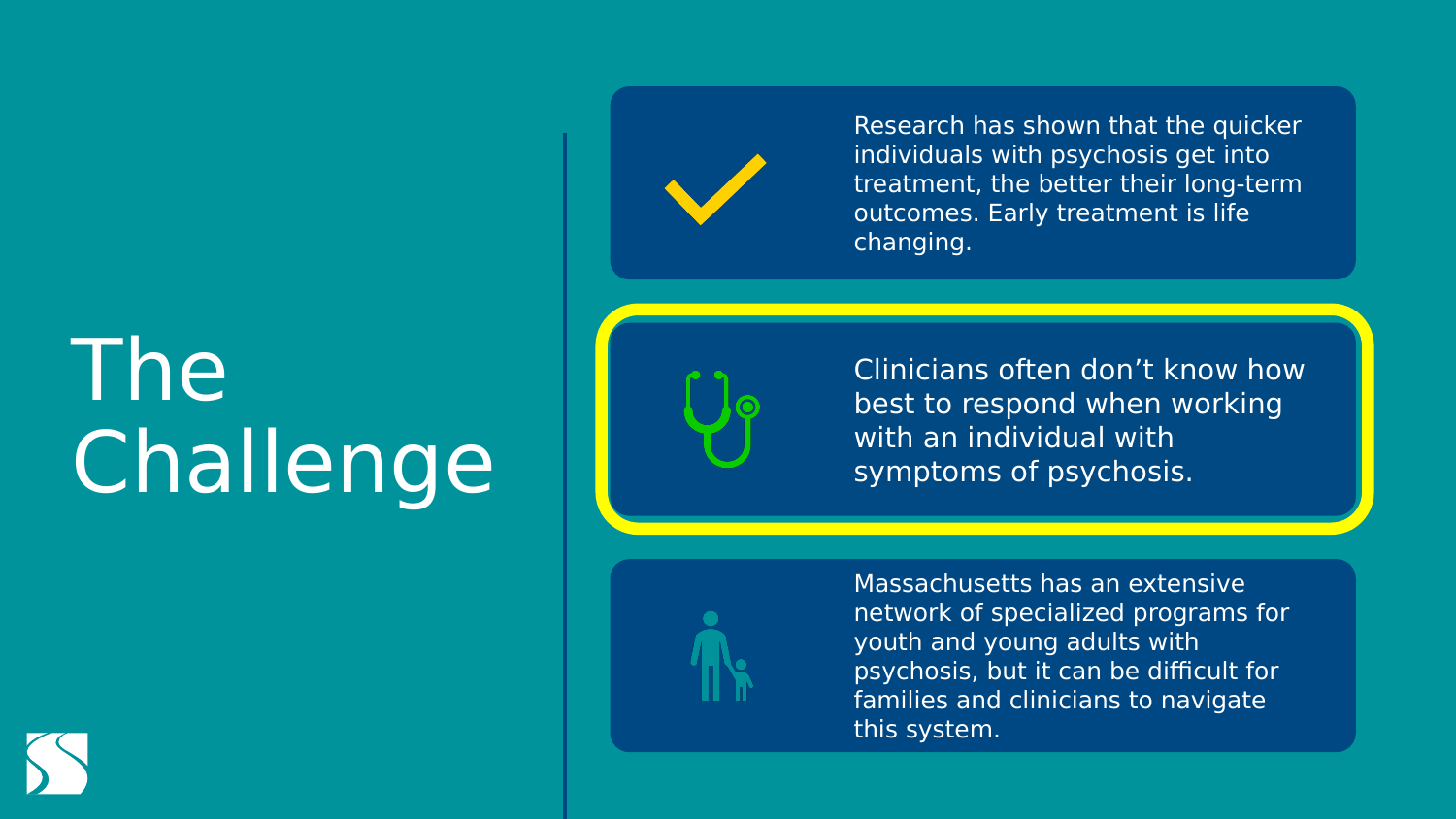

# The Challenge
Research has shown that the quicker individuals with psychosis get into treatment, the better their long-term outcomes. Early treatment is life changing.
Clinicians often don’t know how best to respond when working with an individual with symptoms of psychosis.
Massachusetts has an extensive network of specialized programs for youth and young adults with psychosis, but it can be difficult for families and clinicians to navigate this system.